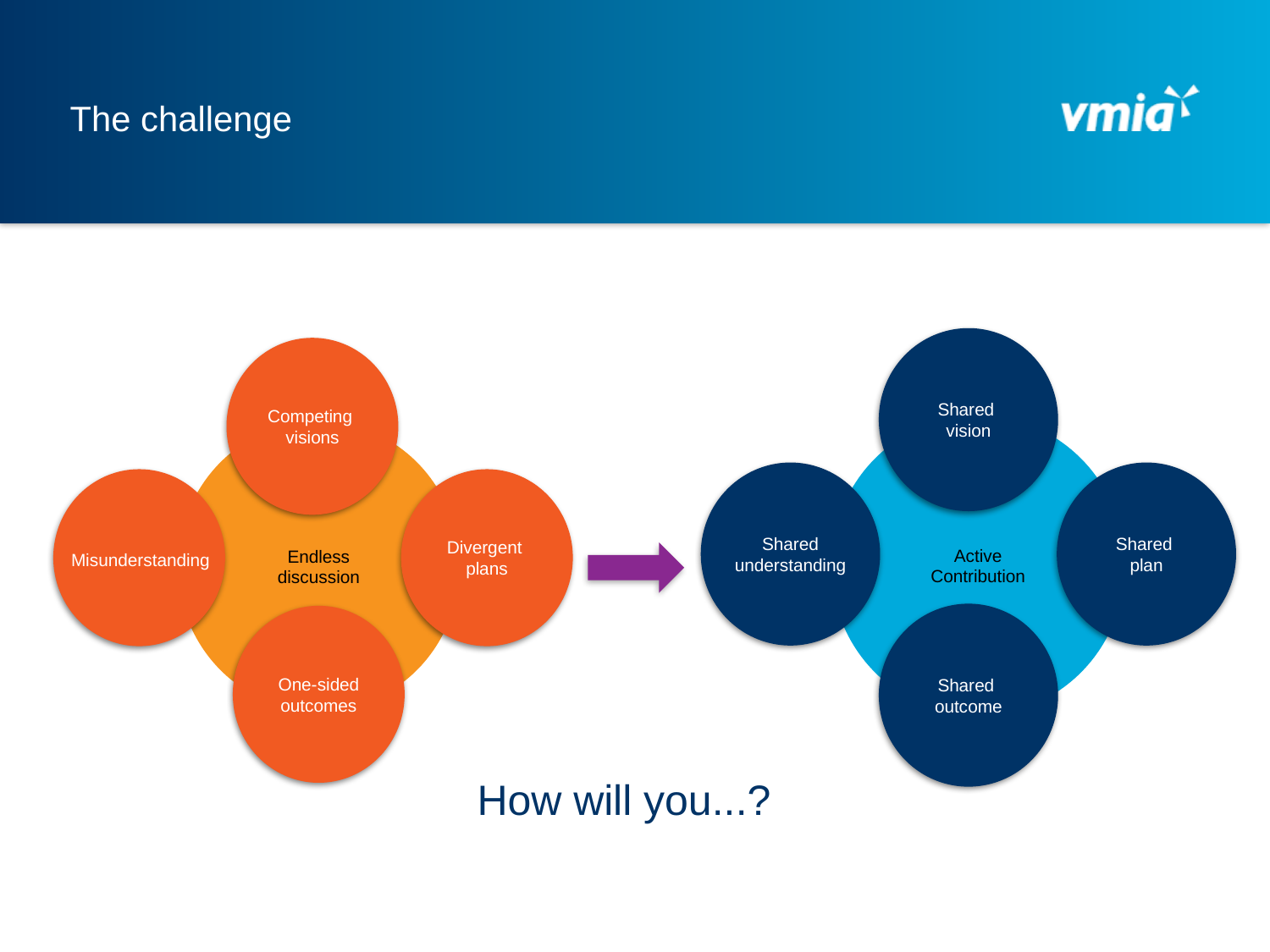

# The challenge
Shared
vision
Active
Contribution
Shared
understanding
Shared
plan
Shared
outcome
Competing
visions
Endless
discussion

Divergent
plans
Misunderstanding
One-sided outcomes

How will you...?